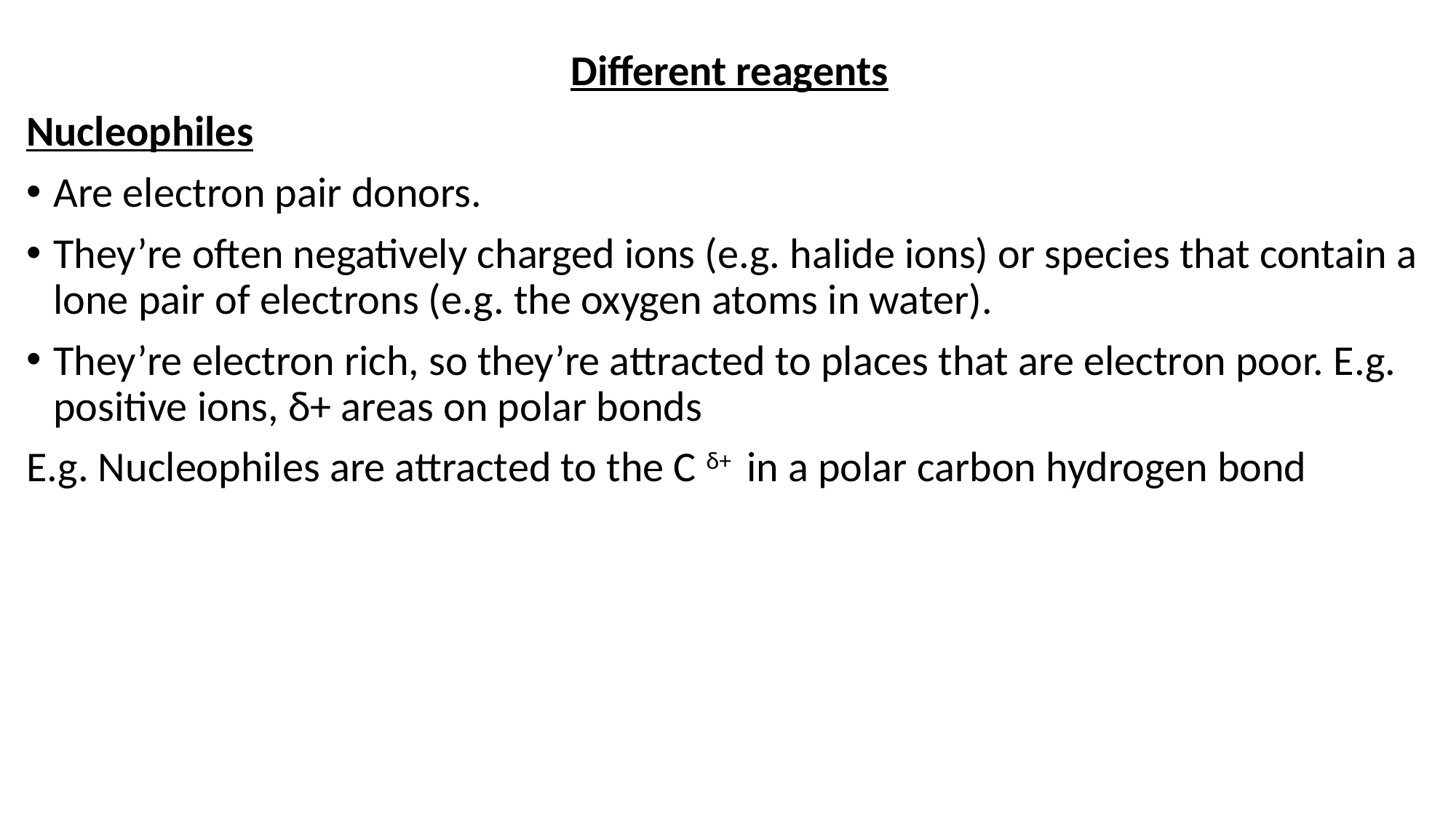

Different reagents
Nucleophiles
Are electron pair donors.
They’re often negatively charged ions (e.g. halide ions) or species that contain a lone pair of electrons (e.g. the oxygen atoms in water).
They’re electron rich, so they’re attracted to places that are electron poor. E.g. positive ions, δ+ areas on polar bonds
E.g. Nucleophiles are attracted to the C δ+  in a polar carbon hydrogen bond